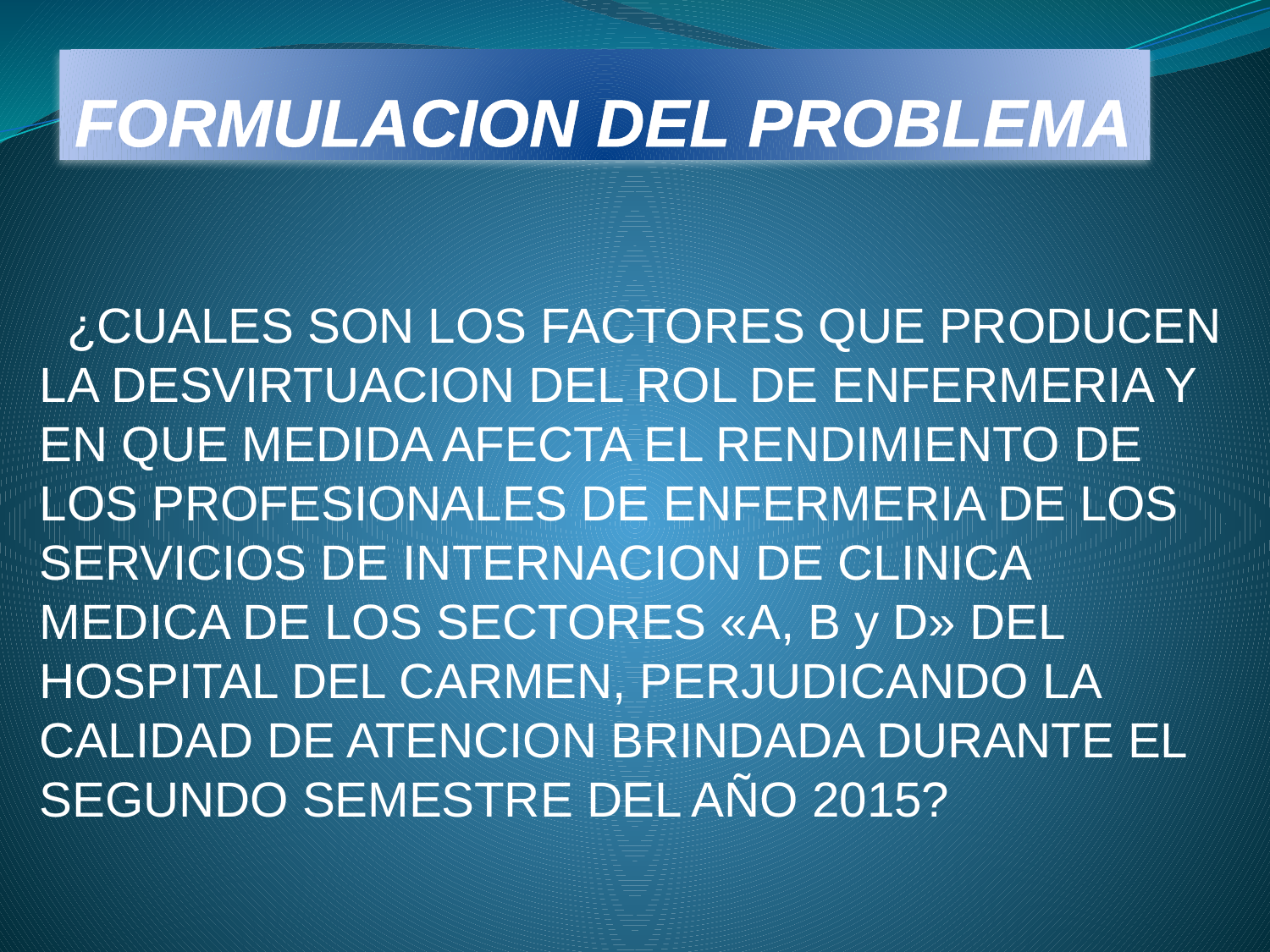

# FORMULACION DEL PROBLEMA
  ¿CUALES SON LOS FACTORES QUE PRODUCEN LA DESVIRTUACION DEL ROL DE ENFERMERIA Y EN QUE MEDIDA AFECTA EL RENDIMIENTO DE LOS PROFESIONALES DE ENFERMERIA DE LOS SERVICIOS DE INTERNACION DE CLINICA MEDICA DE LOS SECTORES «A, B y D» DEL HOSPITAL DEL CARMEN, PERJUDICANDO LA CALIDAD DE ATENCION BRINDADA DURANTE EL SEGUNDO SEMESTRE DEL AÑO 2015?